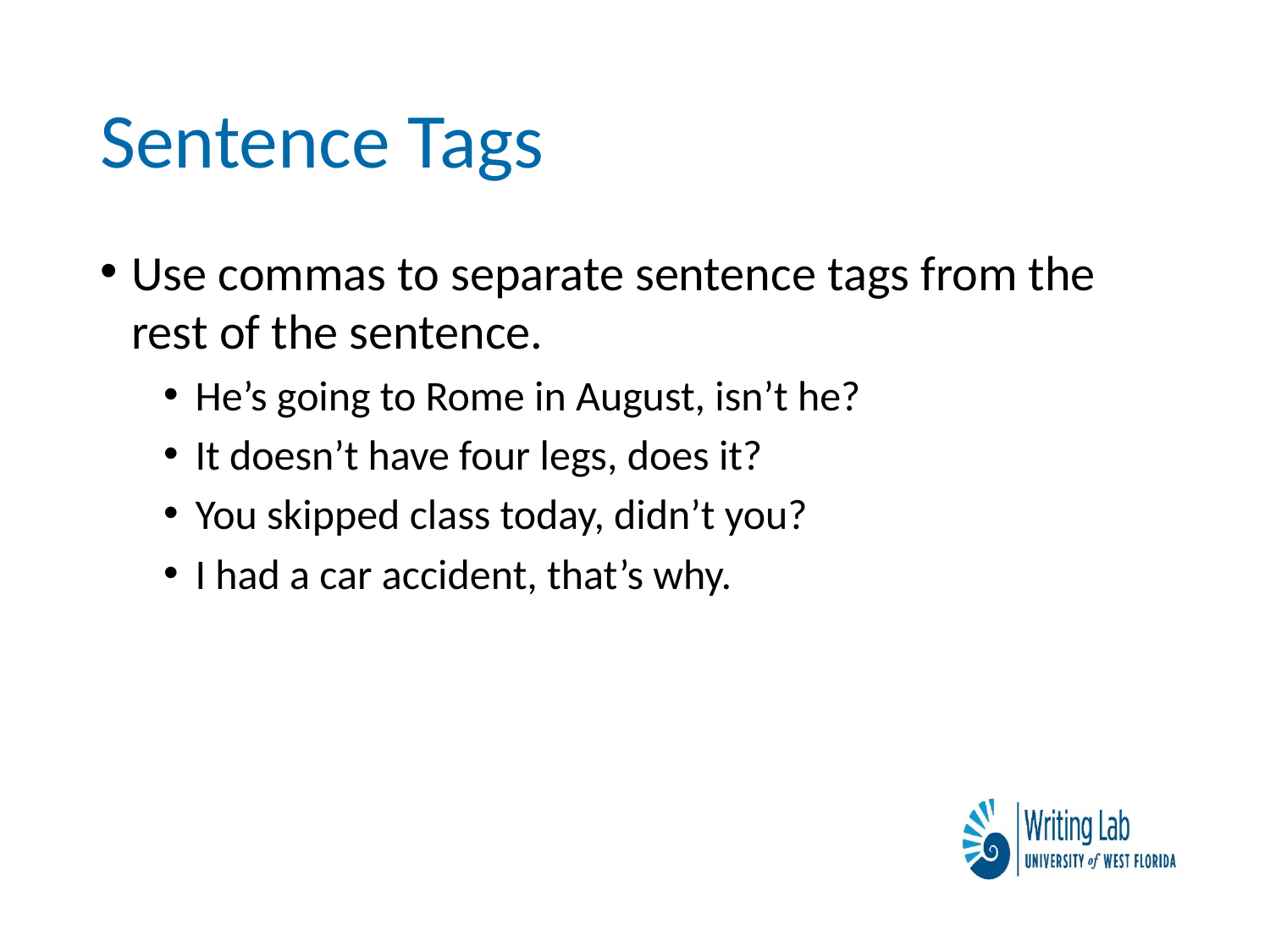

# Sentence Tags
Use commas to separate sentence tags from the rest of the sentence.
He’s going to Rome in August, isn’t he?
It doesn’t have four legs, does it?
You skipped class today, didn’t you?
I had a car accident, that’s why.